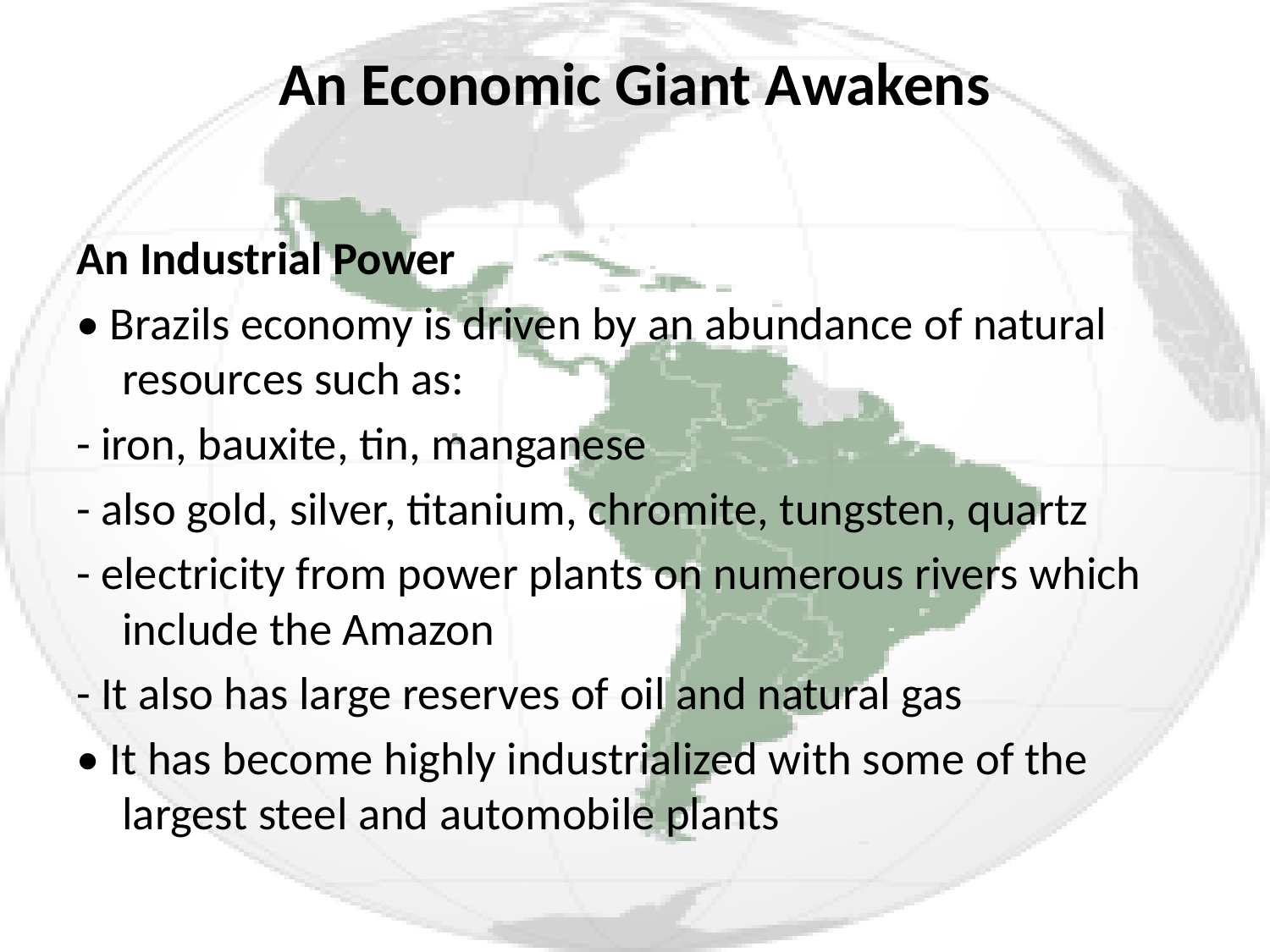

# An Economic Giant Awakens
An Industrial Power
• Brazils economy is driven by an abundance of natural resources such as:
- iron, bauxite, tin, manganese
- also gold, silver, titanium, chromite, tungsten, quartz
- electricity from power plants on numerous rivers which include the Amazon
- It also has large reserves of oil and natural gas
• It has become highly industrialized with some of the largest steel and automobile plants